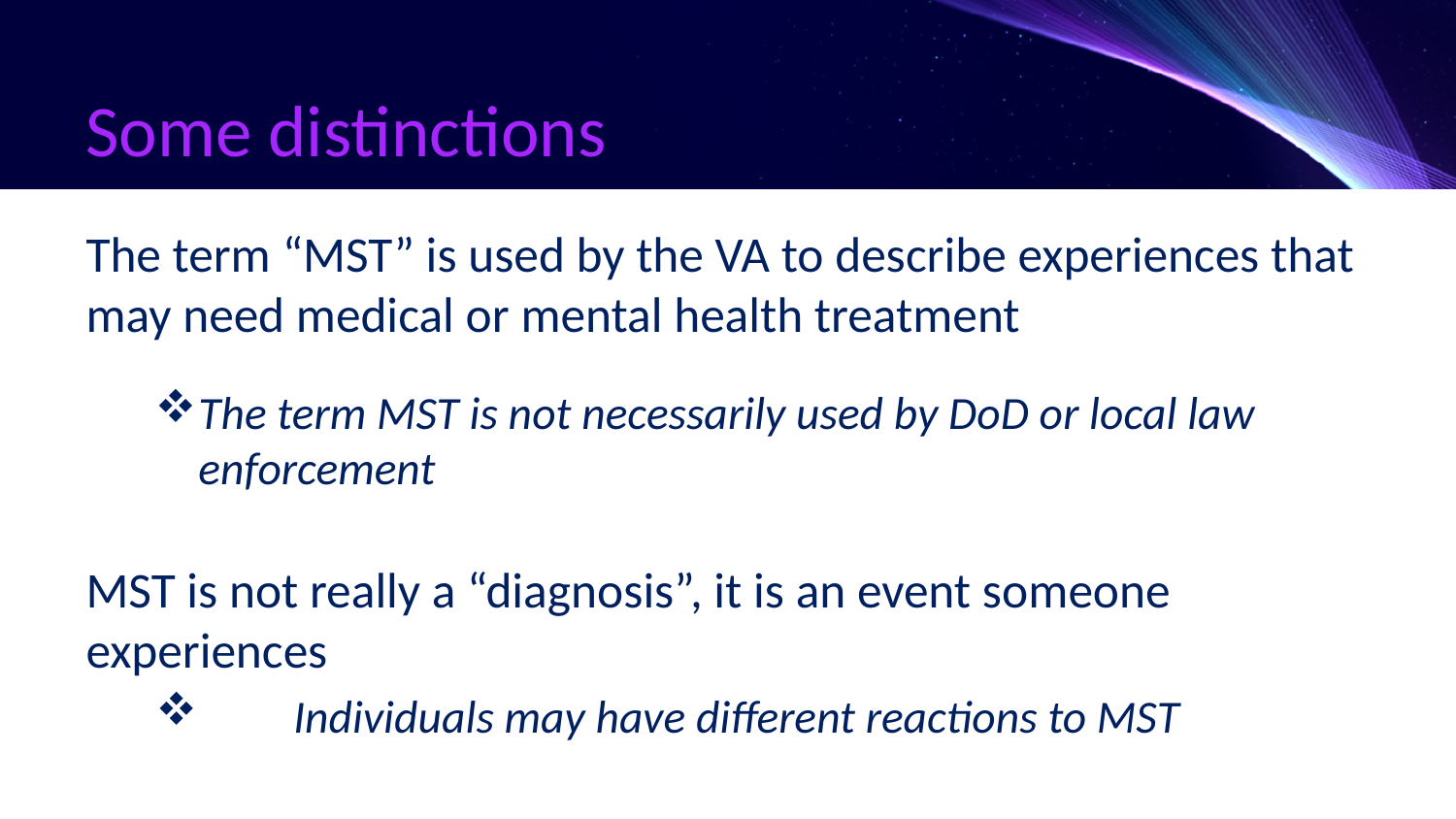

# Some distinctions
The term “MST” is used by the VA to describe experiences that may need medical or mental health treatment

The term MST is not necessarily used by DoD or local law enforcement

MST is not really a “diagnosis”, it is an event someone experiences
	Individuals may have different reactions to MST